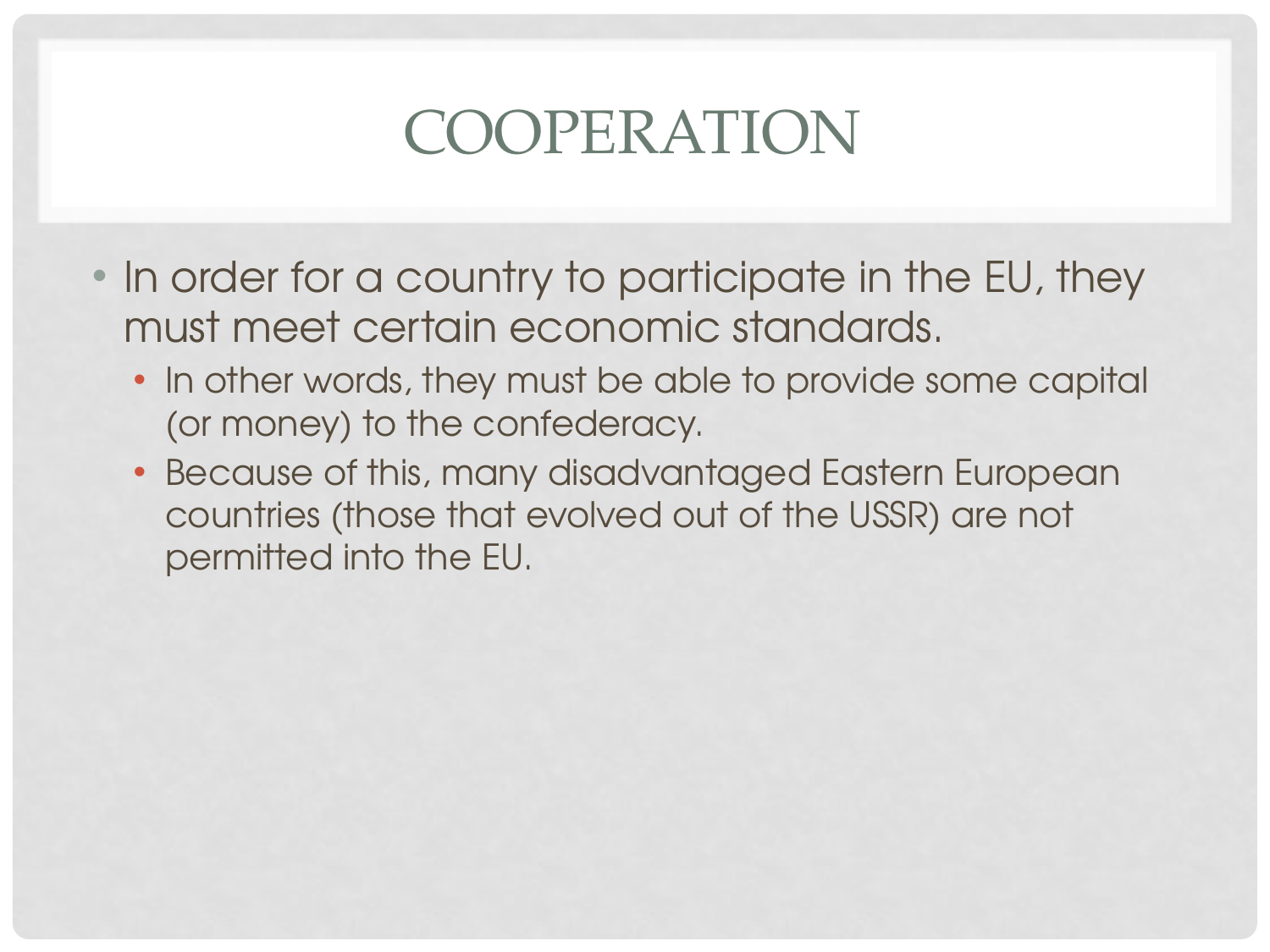

# Cooperation
In order for a country to participate in the EU, they must meet certain economic standards.
In other words, they must be able to provide some capital (or money) to the confederacy.
Because of this, many disadvantaged Eastern European countries (those that evolved out of the USSR) are not permitted into the EU.